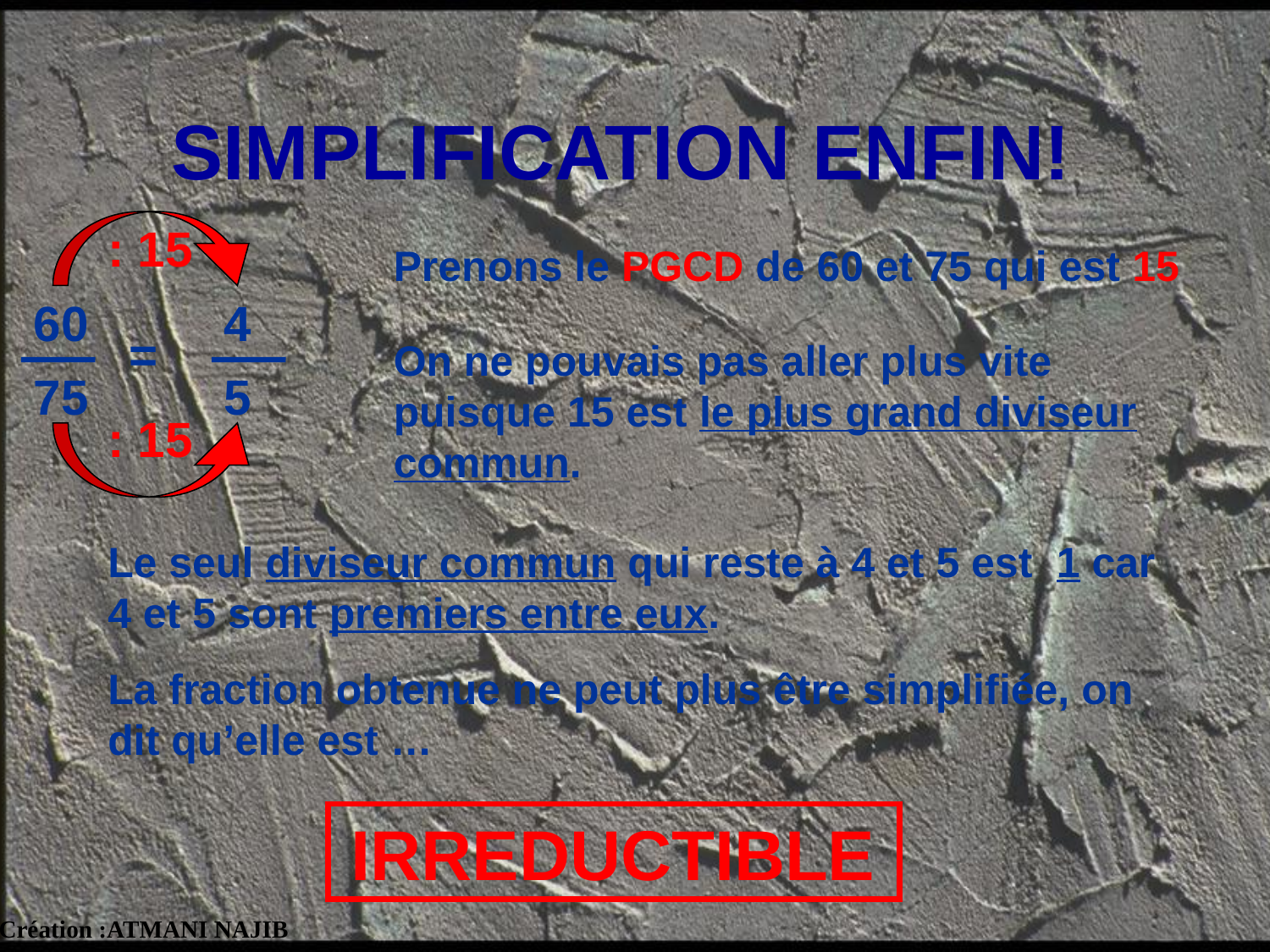

SIMPLIFICATION ENFIN!

: 15
Prenons le PGCD de 60 et 75 qui est 15
60
75

4
=
On ne pouvais pas aller plus vite puisque 15 est le plus grand diviseur commun.
5

: 15

Le seul diviseur commun qui reste à 4 et 5 est  1 car 4 et 5 sont premiers entre eux.
La fraction obtenue ne peut plus être simplifiée, on dit qu’elle est …

IRREDUCTIBLE
Création :ATMANI NAJIB